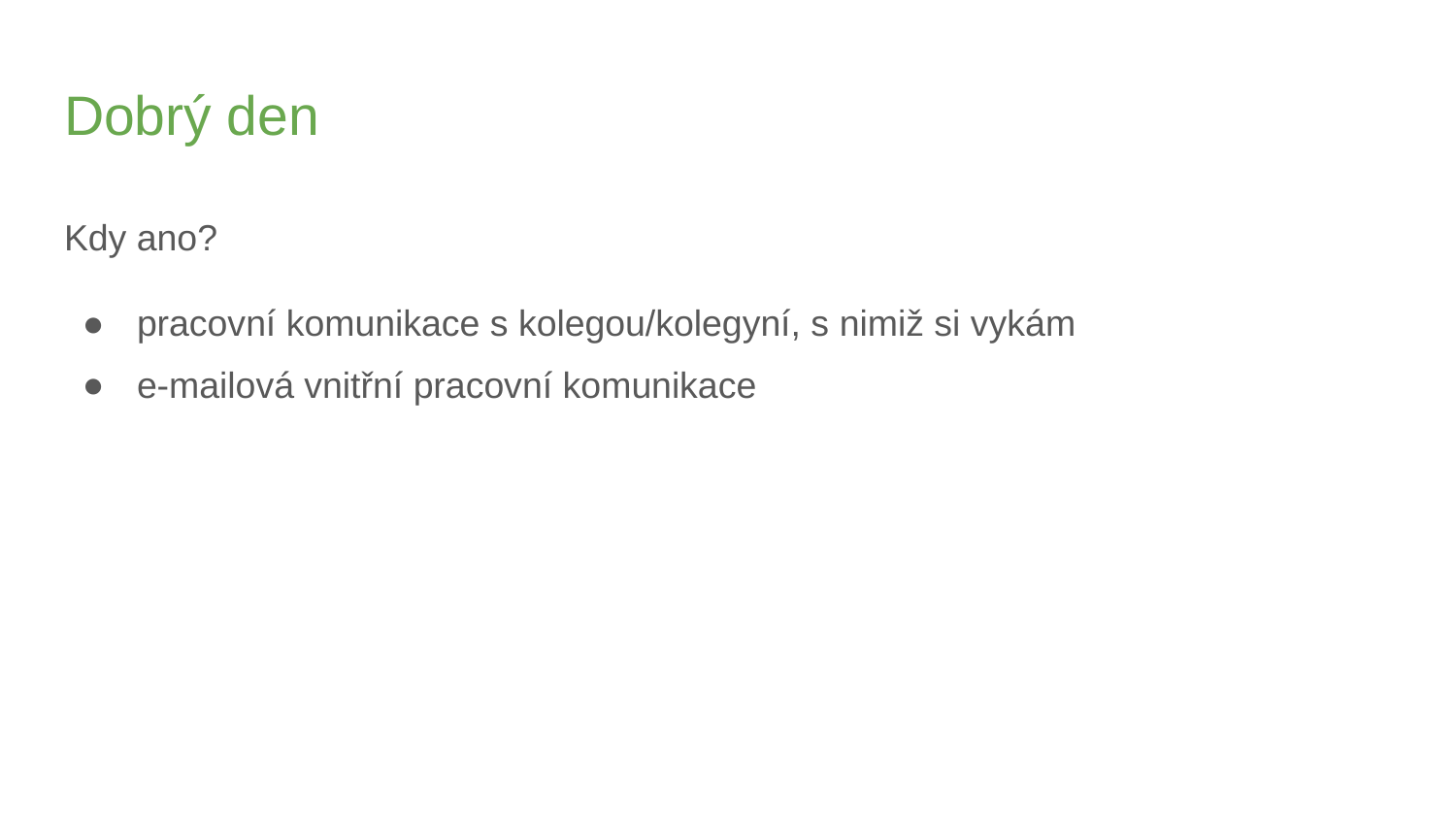

# Dobrý den
Kdy ano?
pracovní komunikace s kolegou/kolegyní, s nimiž si vykám
e-mailová vnitřní pracovní komunikace